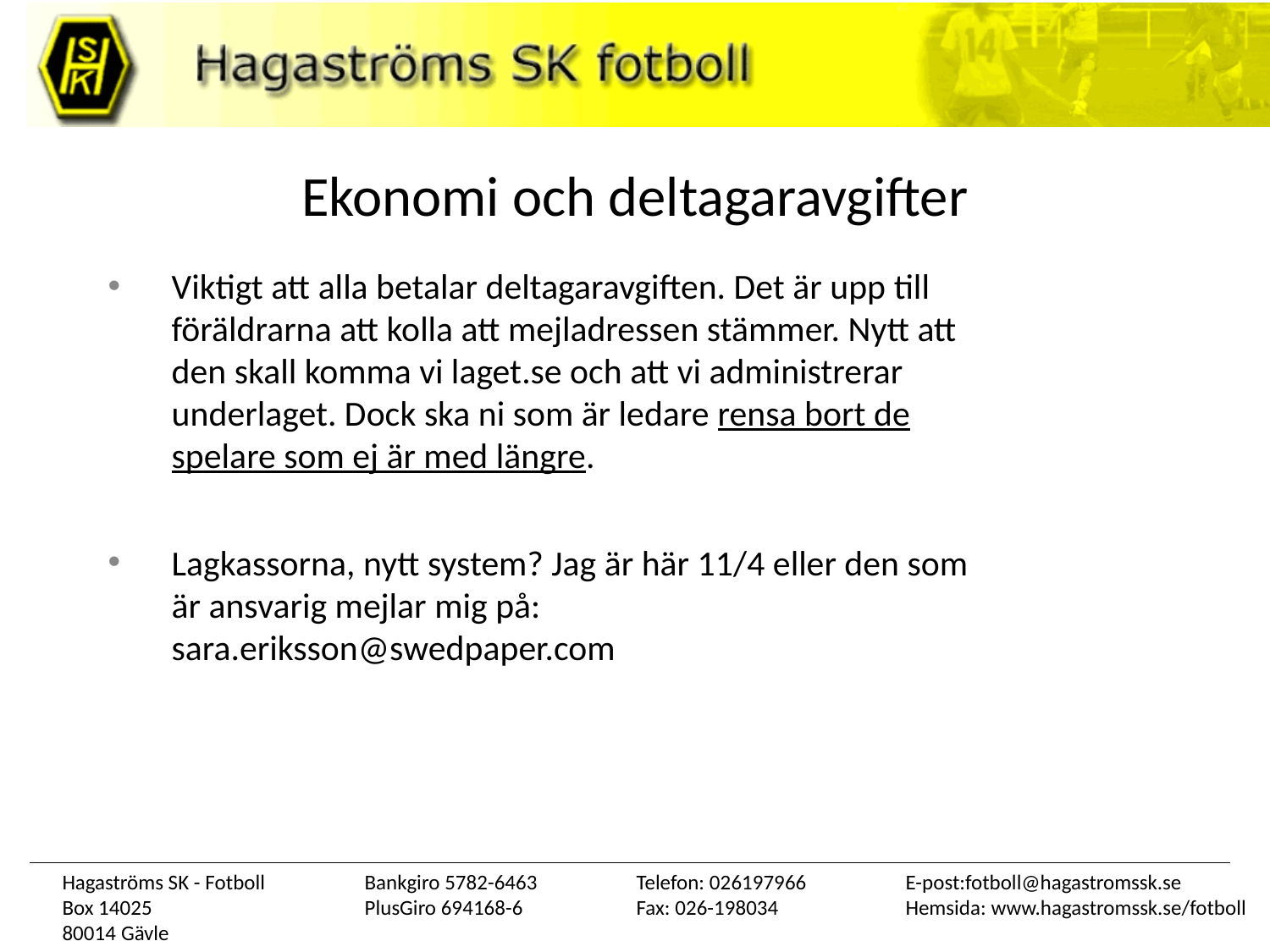

# Ekonomi och deltagaravgifter
Viktigt att alla betalar deltagaravgiften. Det är upp till föräldrarna att kolla att mejladressen stämmer. Nytt att den skall komma vi laget.se och att vi administrerar underlaget. Dock ska ni som är ledare rensa bort de spelare som ej är med längre.

Lagkassorna, nytt system? Jag är här 11/4 eller den som är ansvarig mejlar mig på: sara.eriksson@swedpaper.com